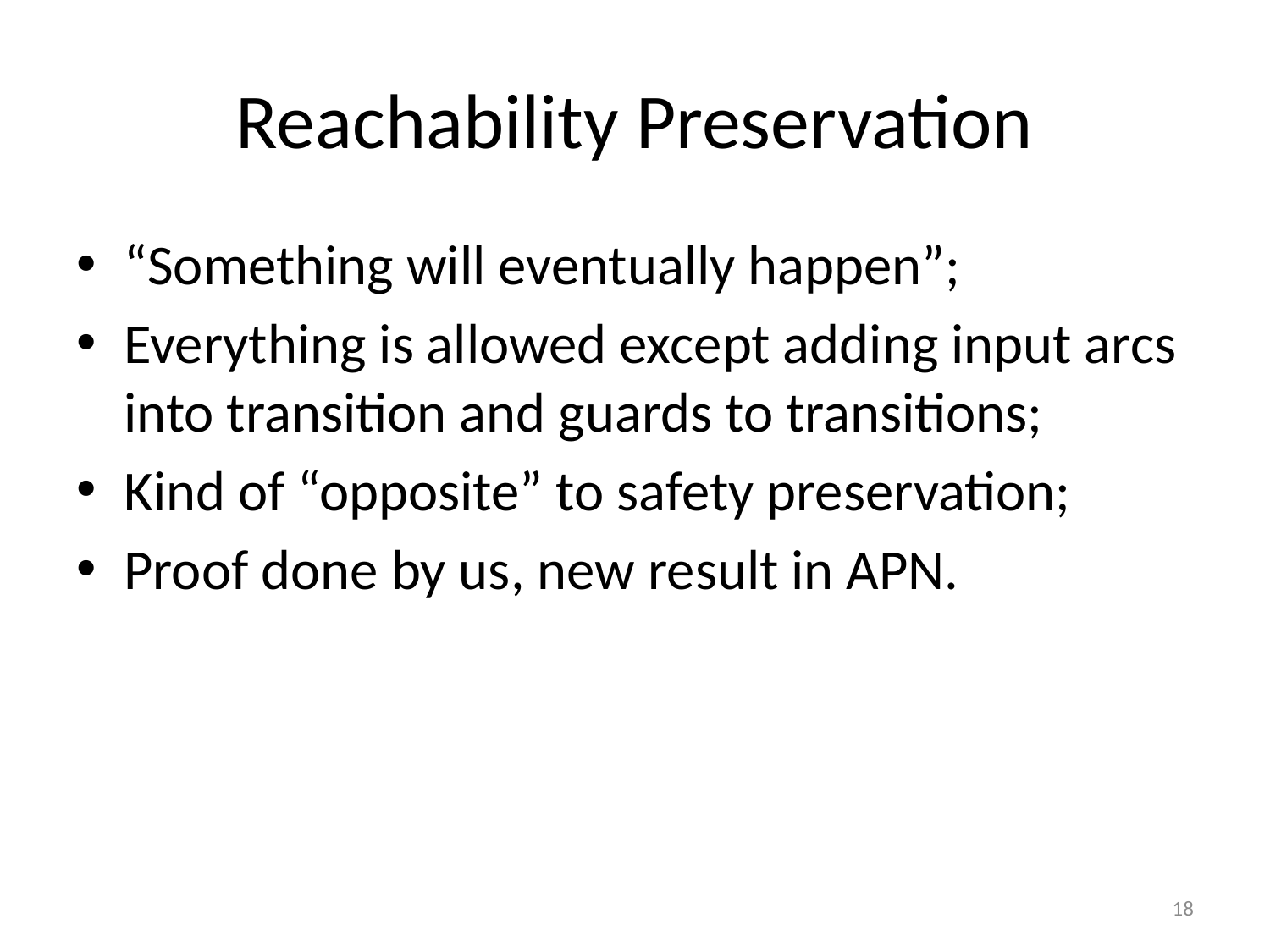

# Reachability Preservation
“Something will eventually happen”;
Everything is allowed except adding input arcs into transition and guards to transitions;
Kind of “opposite” to safety preservation;
Proof done by us, new result in APN.
18